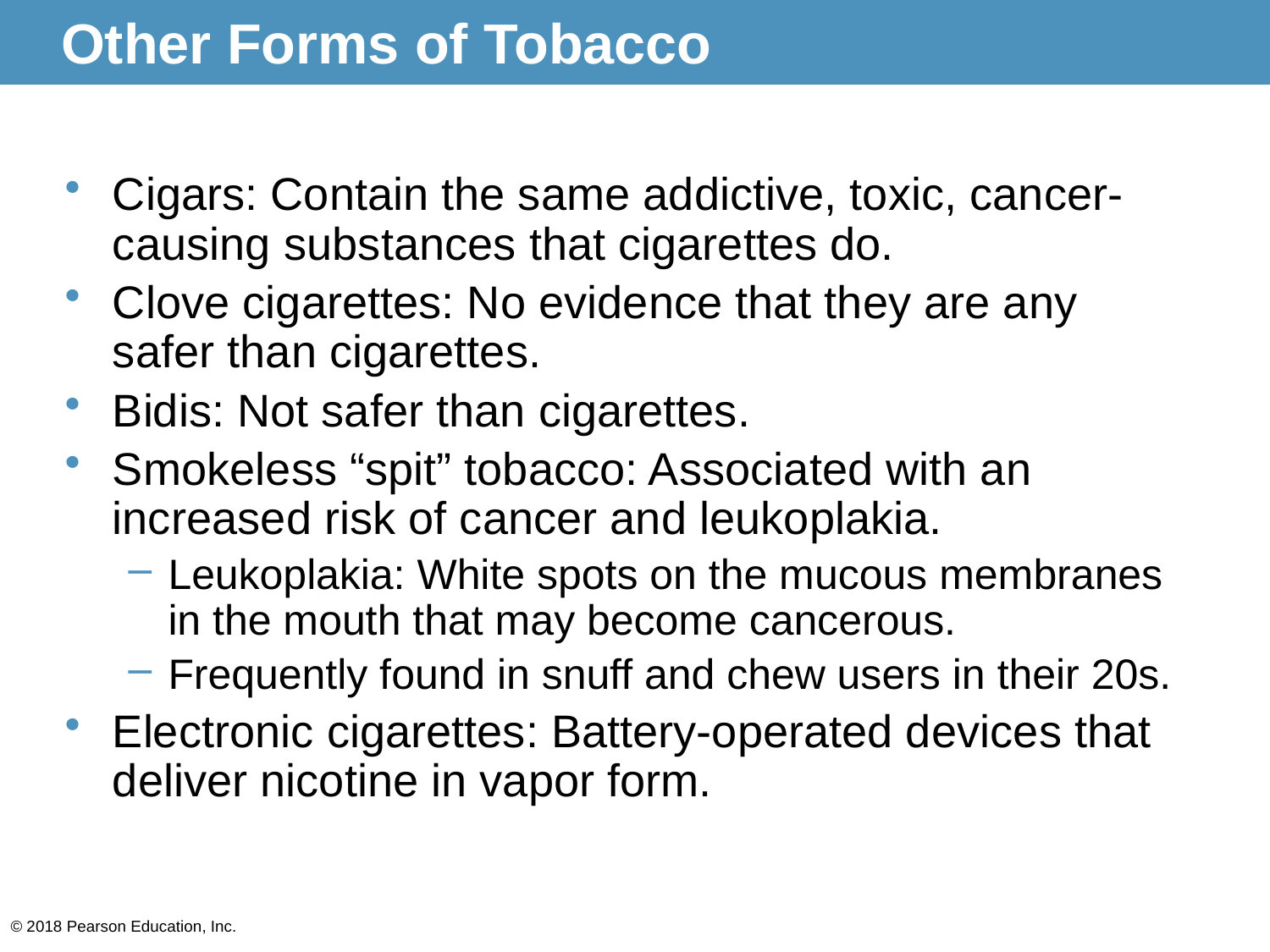

# Other Forms of Tobacco
Cigars: Contain the same addictive, toxic, cancer-causing substances that cigarettes do.
Clove cigarettes: No evidence that they are any safer than cigarettes.
Bidis: Not safer than cigarettes.
Smokeless “spit” tobacco: Associated with an increased risk of cancer and leukoplakia.
Leukoplakia: White spots on the mucous membranes in the mouth that may become cancerous.
Frequently found in snuff and chew users in their 20s.
Electronic cigarettes: Battery-operated devices that deliver nicotine in vapor form.